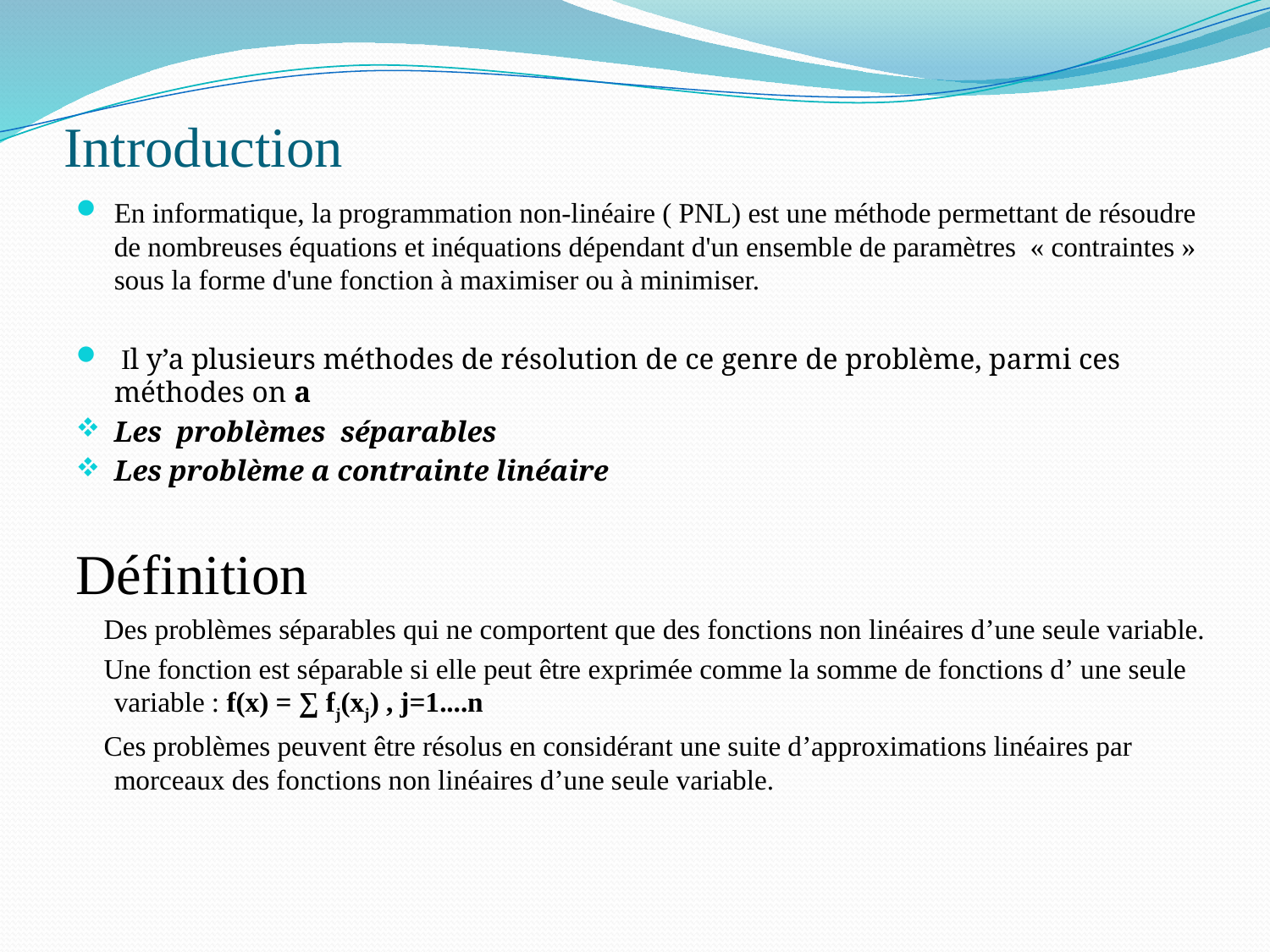

# Introduction
En informatique, la programmation non-linéaire ( PNL) est une méthode permettant de résoudre de nombreuses équations et inéquations dépendant d'un ensemble de paramètres  « contraintes » sous la forme d'une fonction à maximiser ou à minimiser.

 Il y’a plusieurs méthodes de résolution de ce genre de problème, parmi ces méthodes on a
Les  problèmes  séparables
Les problème a contrainte linéaire

Définition
    Des problèmes séparables qui ne comportent que des fonctions non linéaires d’une seule variable.
    Une fonction est séparable si elle peut être exprimée comme la somme de fonctions d’ une seule variable : f(x) = ∑ fj(xj) , j=1....n
    Ces problèmes peuvent être résolus en considérant une suite d’approximations linéaires par morceaux des fonctions non linéaires d’une seule variable.